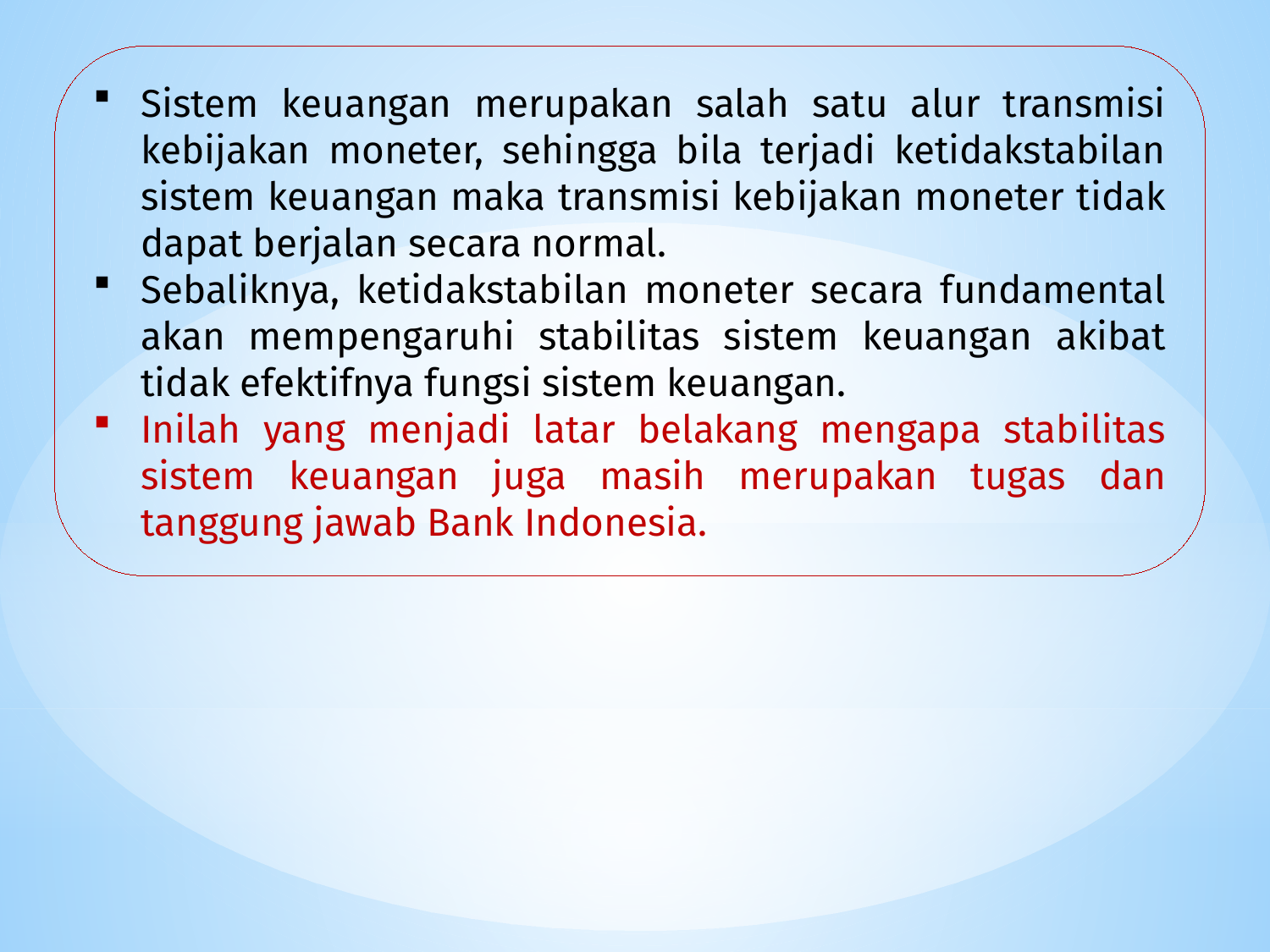

Sistem keuangan merupakan salah satu alur transmisi kebijakan moneter, sehingga bila terjadi ketidakstabilan sistem keuangan maka transmisi kebijakan moneter tidak dapat berjalan secara normal.
Sebaliknya, ketidakstabilan moneter secara fundamental akan mempengaruhi stabilitas sistem keuangan akibat tidak efektifnya fungsi sistem keuangan.
Inilah yang menjadi latar belakang mengapa stabilitas sistem keuangan juga masih merupakan tugas dan tanggung jawab Bank Indonesia.